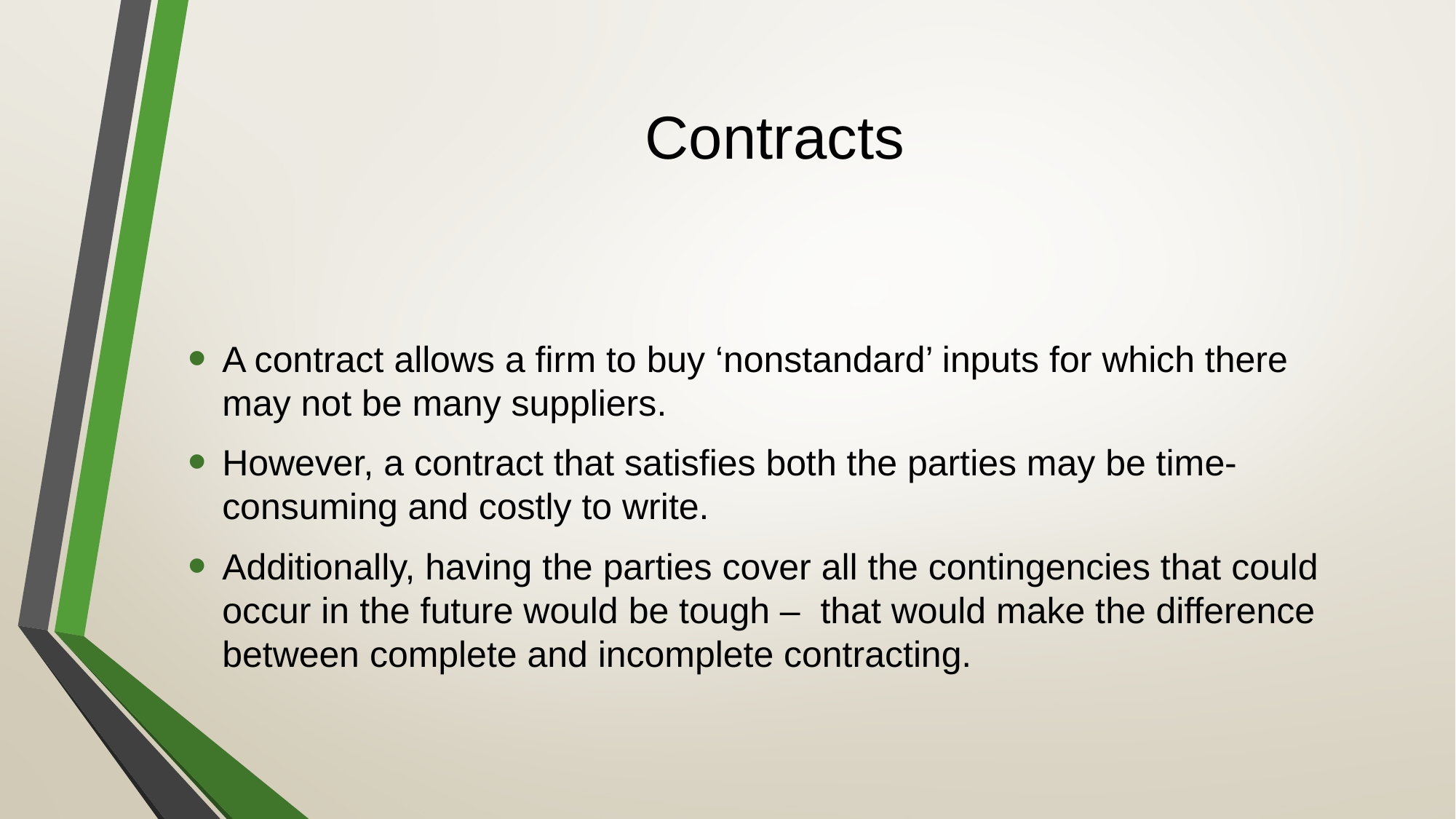

# Contracts
A contract allows a firm to buy ‘nonstandard’ inputs for which there may not be many suppliers.
However, a contract that satisfies both the parties may be time-consuming and costly to write.
Additionally, having the parties cover all the contingencies that could occur in the future would be tough –  that would make the difference between complete and incomplete contracting.